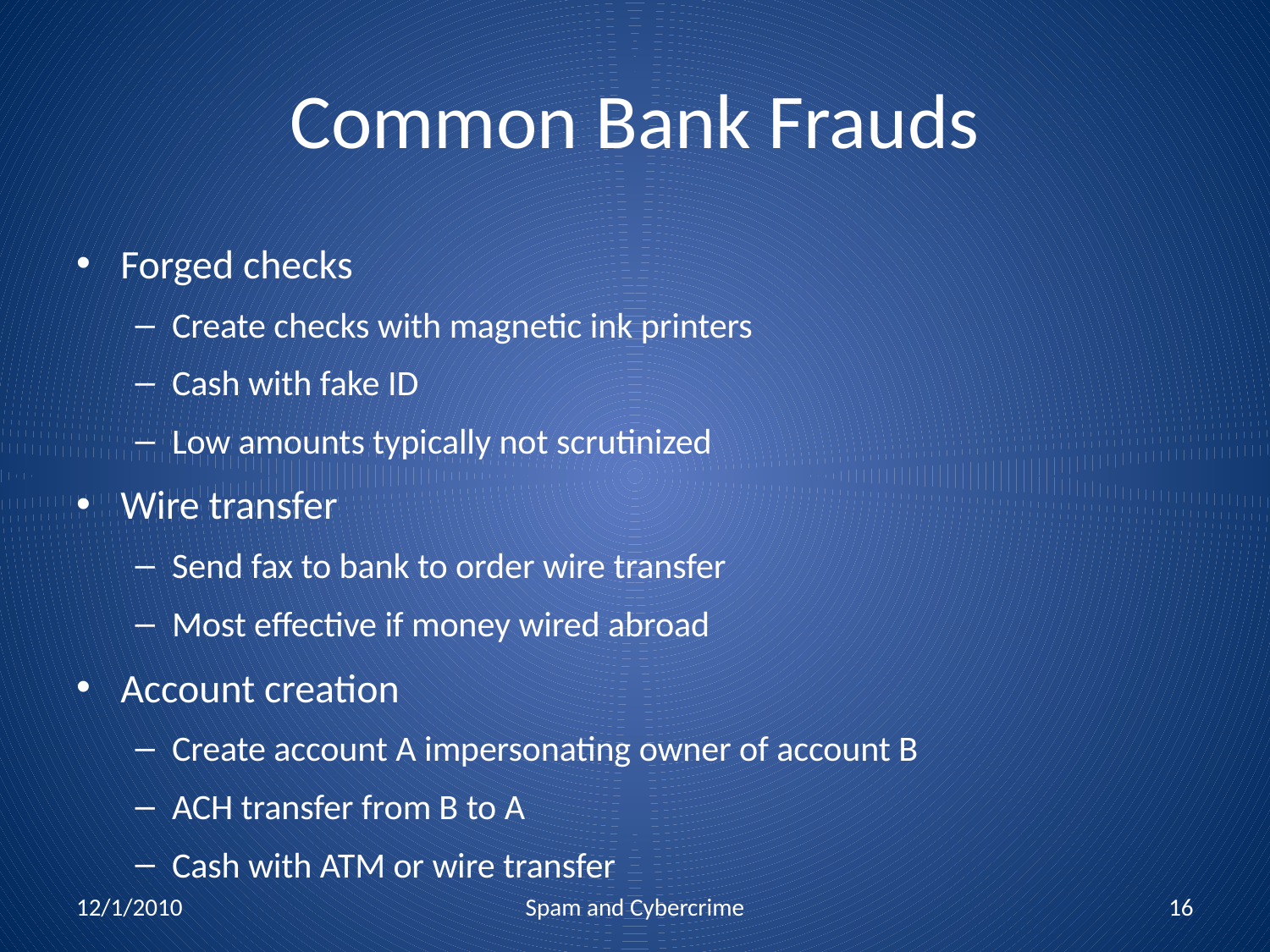

# Common Bank Frauds
Forged checks
Create checks with magnetic ink printers
Cash with fake ID
Low amounts typically not scrutinized
Wire transfer
Send fax to bank to order wire transfer
Most effective if money wired abroad
Account creation
Create account A impersonating owner of account B
ACH transfer from B to A
Cash with ATM or wire transfer
12/1/2010
Spam and Cybercrime
16